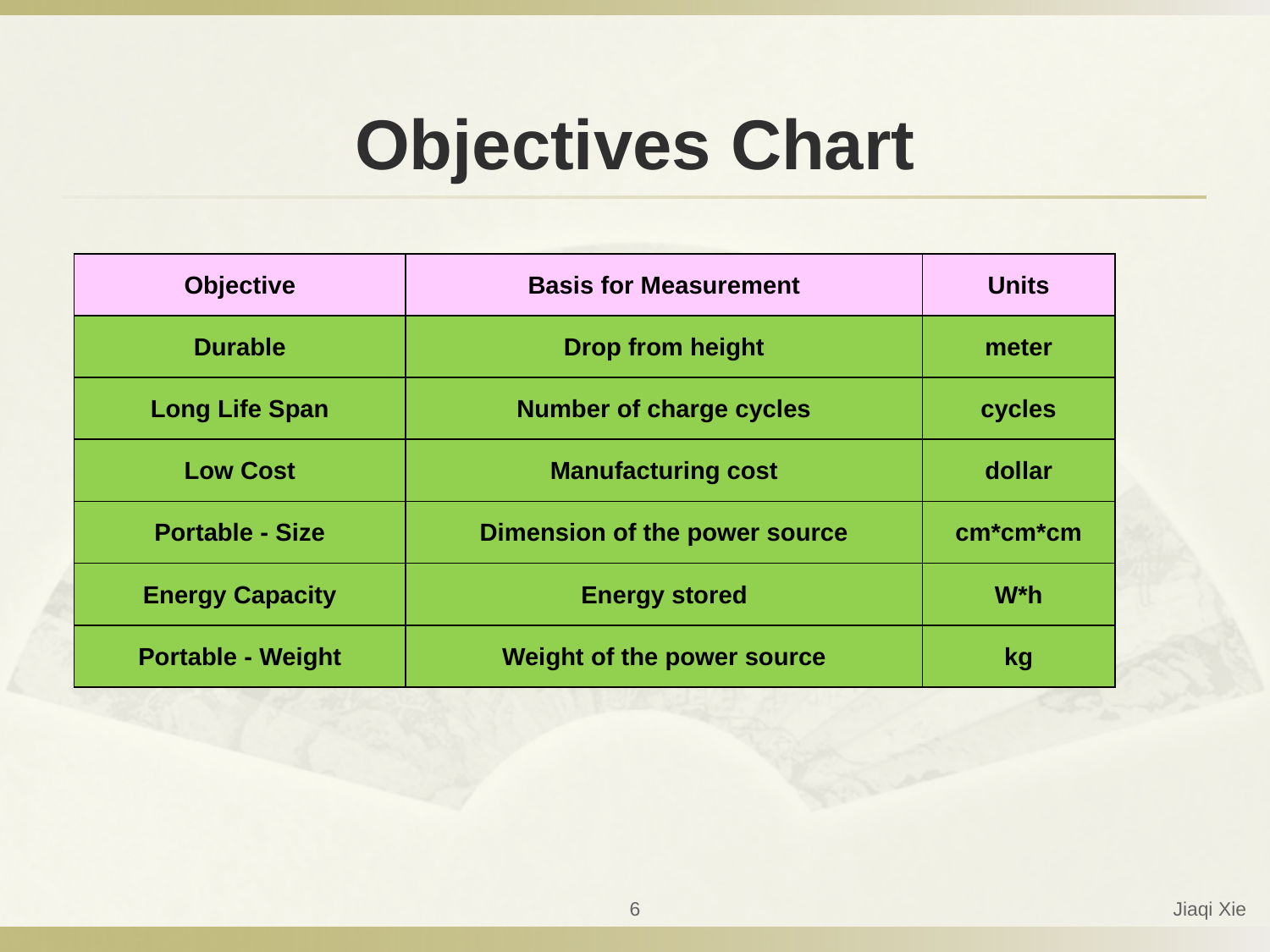

# Objectives Chart
| Objective | Basis for Measurement | Units |
| --- | --- | --- |
| Durable | Drop from height | meter |
| Long Life Span | Number of charge cycles | cycles |
| Low Cost | Manufacturing cost | dollar |
| Portable - Size | Dimension of the power source | cm\*cm\*cm |
| Energy Capacity | Energy stored | W\*h |
| Portable - Weight | Weight of the power source | kg |
6
Jiaqi Xie